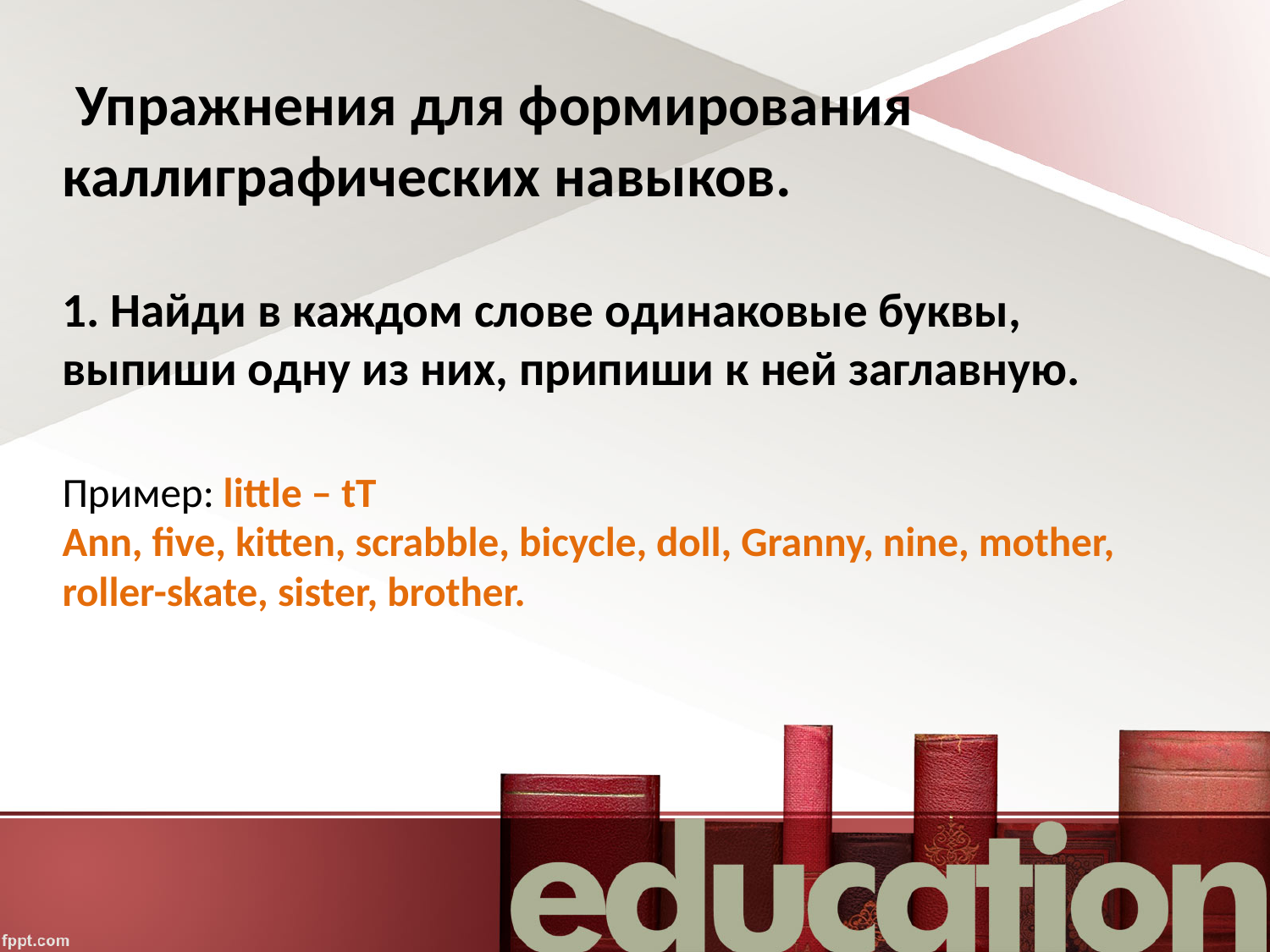

# Упражнения для формирования каллиграфических навыков. 1. Найди в каждом слове одинаковые буквы, выпиши одну из них, припиши к ней заглавную. Пример: little – tT Ann, five, kitten, scrabble, bicycle, doll, Granny, nine, mother, roller-skate, sister, brother.